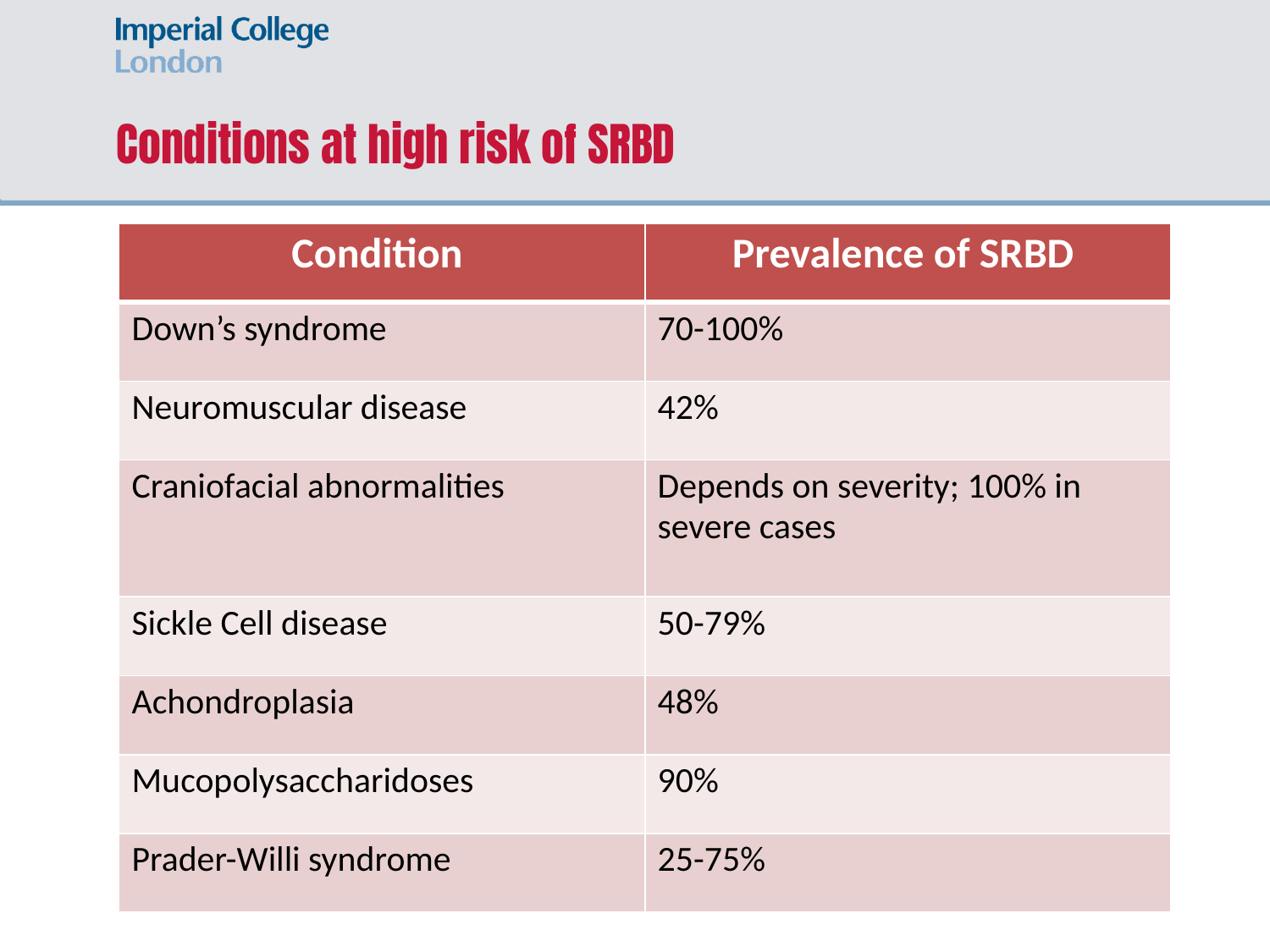

# Conditions at high risk of SRBD
| Condition | Prevalence of SRBD |
| --- | --- |
| Down’s syndrome | 70-100% |
| Neuromuscular disease | 42% |
| Craniofacial abnormalities | Depends on severity; 100% in severe cases |
| Sickle Cell disease | 50-79% |
| Achondroplasia | 48% |
| Mucopolysaccharidoses | 90% |
| Prader-Willi syndrome | 25-75% |